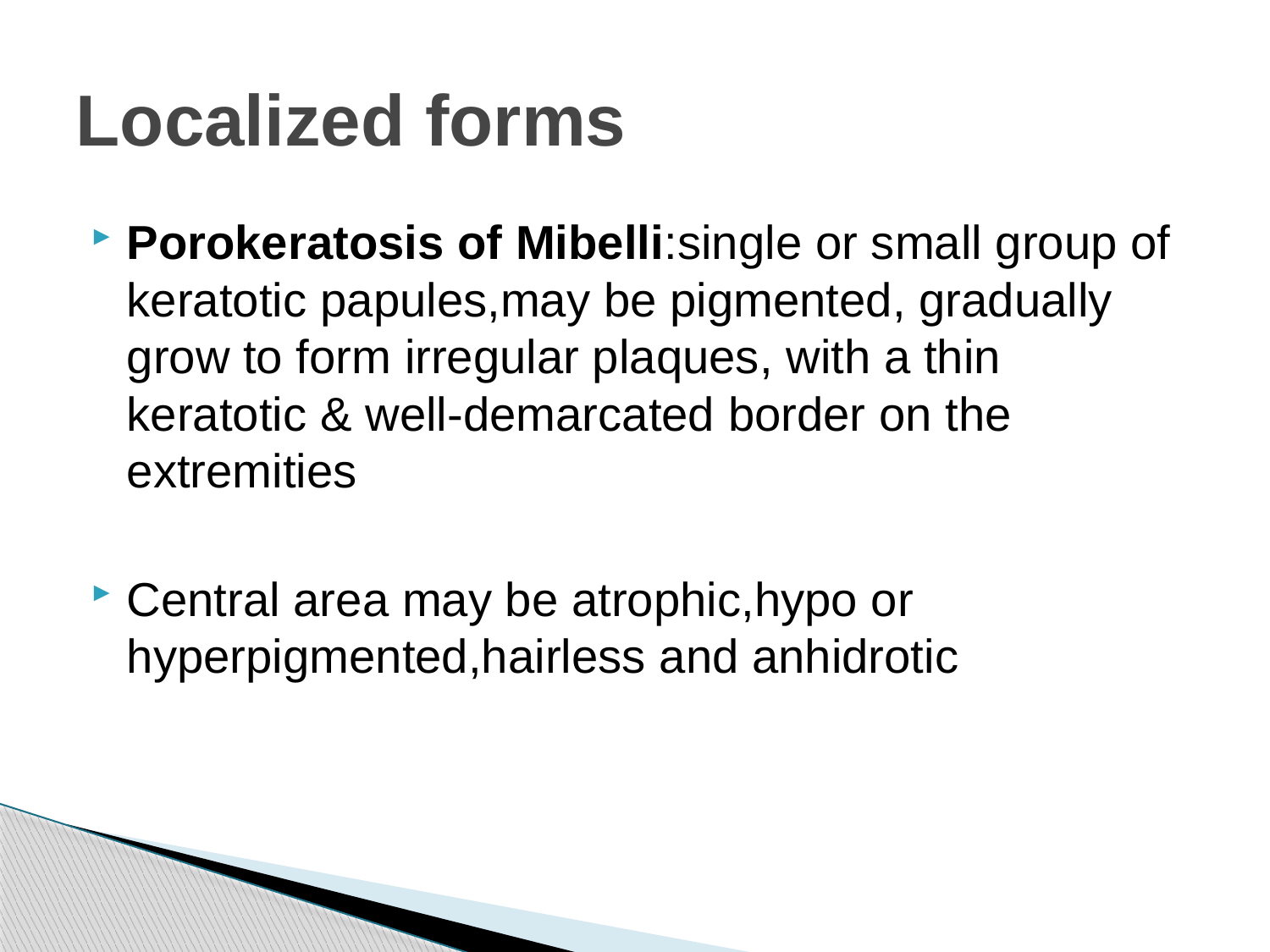

# Localized forms
Porokeratosis of Mibelli:single or small group of keratotic papules,may be pigmented, gradually grow to form irregular plaques, with a thin keratotic & well-demarcated border on the extremities

Central area may be atrophic,hypo or hyperpigmented,hairless and anhidrotic